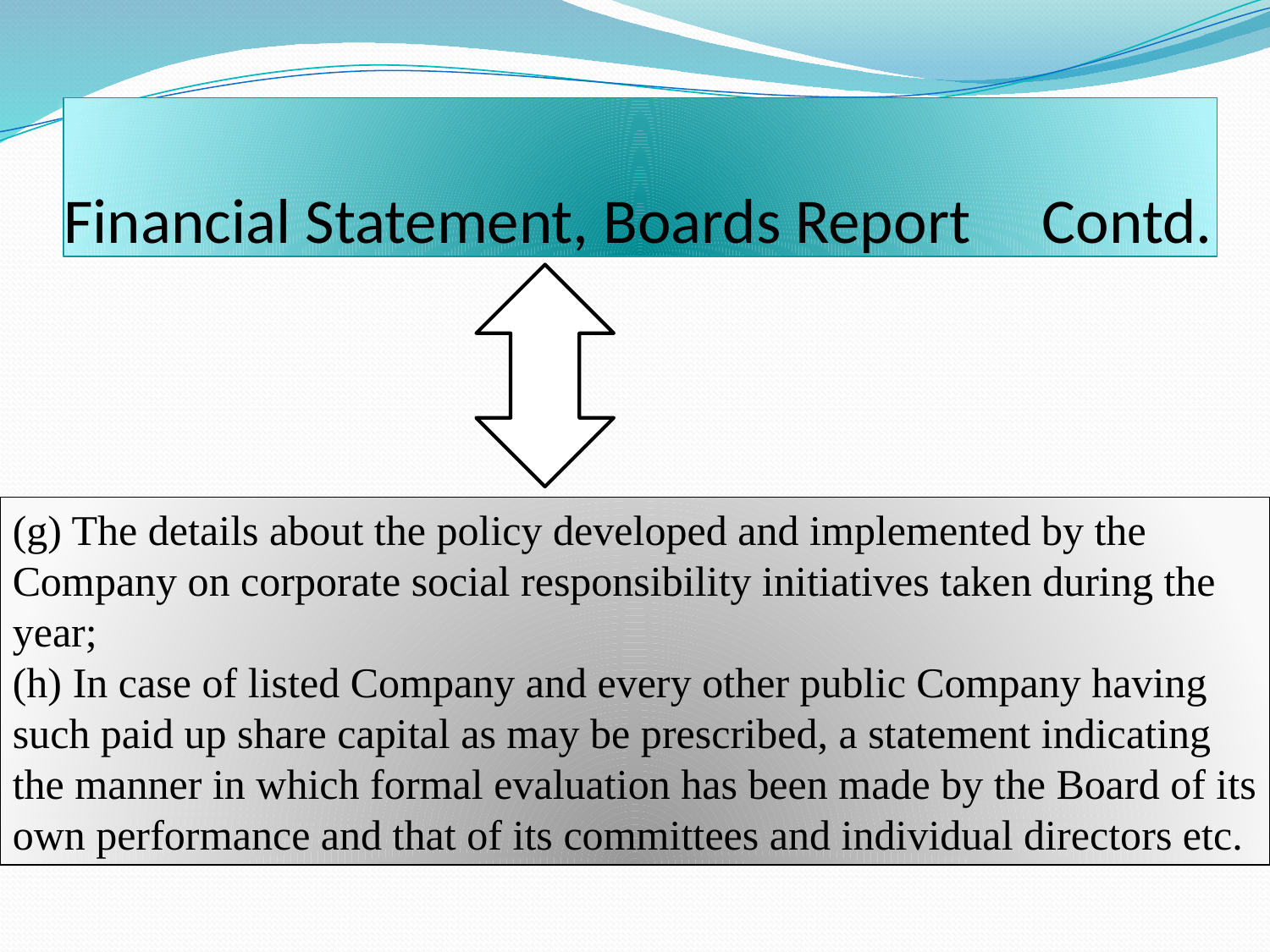

# Financial Statement, Boards Report     Contd.

(g) The details about the policy developed and implemented by the Company on corporate social responsibility initiatives taken during the year;
(h) In case of listed Company and every other public Company having such paid up share capital as may be prescribed, a statement indicating the manner in which formal evaluation has been made by the Board of its own performance and that of its committees and individual directors etc.